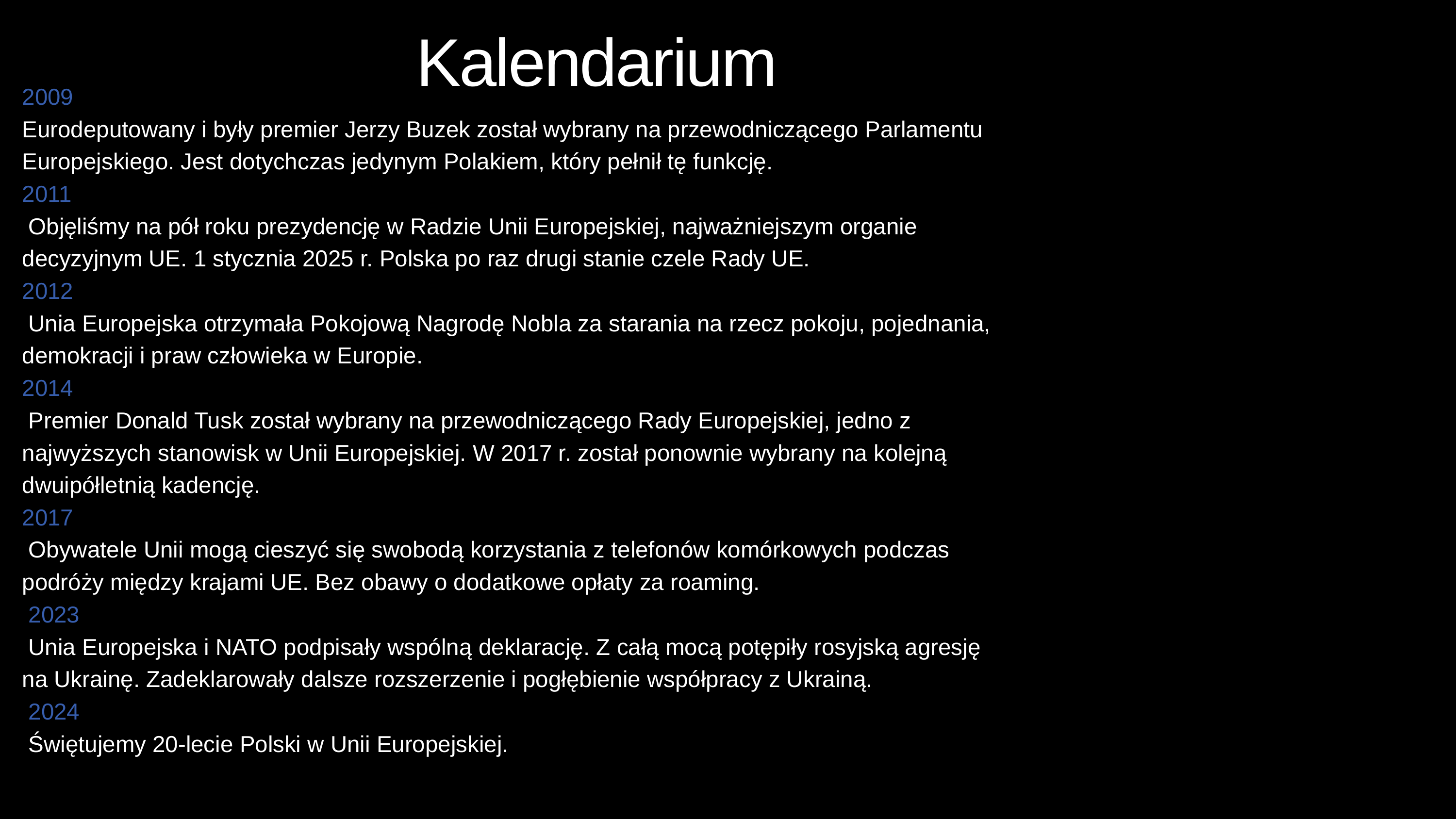

Kalendarium
2009
Eurodeputowany i były premier Jerzy Buzek został wybrany na przewodniczącego Parlamentu Europejskiego. Jest dotychczas jedynym Polakiem, który pełnił tę funkcję.
2011
 Objęliśmy na pół roku prezydencję w Radzie Unii Europejskiej, najważniejszym organie decyzyjnym UE. 1 stycznia 2025 r. Polska po raz drugi stanie czele Rady UE.
2012
 Unia Europejska otrzymała Pokojową Nagrodę Nobla za starania na rzecz pokoju, pojednania, demokracji i praw człowieka w Europie.
2014
 Premier Donald Tusk został wybrany na przewodniczącego Rady Europejskiej, jedno z najwyższych stanowisk w Unii Europejskiej. W 2017 r. został ponownie wybrany na kolejną dwuipółletnią kadencję.
2017
 Obywatele Unii mogą cieszyć się swobodą korzystania z telefonów komórkowych podczas podróży między krajami UE. Bez obawy o dodatkowe opłaty za roaming.
 2023
 Unia Europejska i NATO podpisały wspólną deklarację. Z całą mocą potępiły rosyjską agresję na Ukrainę. Zadeklarowały dalsze rozszerzenie i pogłębienie współpracy z Ukrainą.
 2024
 Świętujemy 20-lecie Polski w Unii Europejskiej.